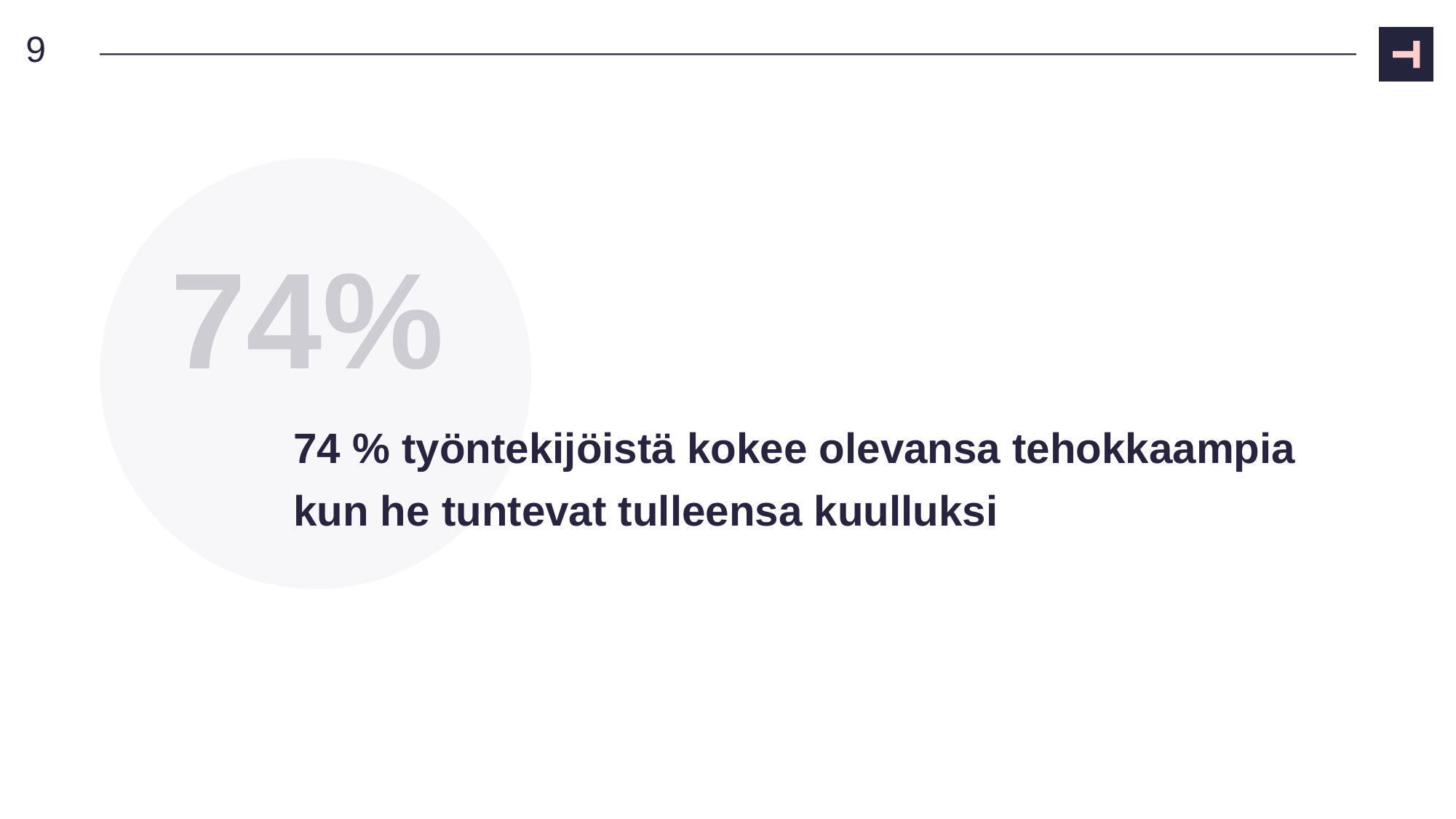

9

74%
# 74 % työntekijöistä kokee olevansa tehokkaampia kun he tuntevat tulleensa kuulluksi